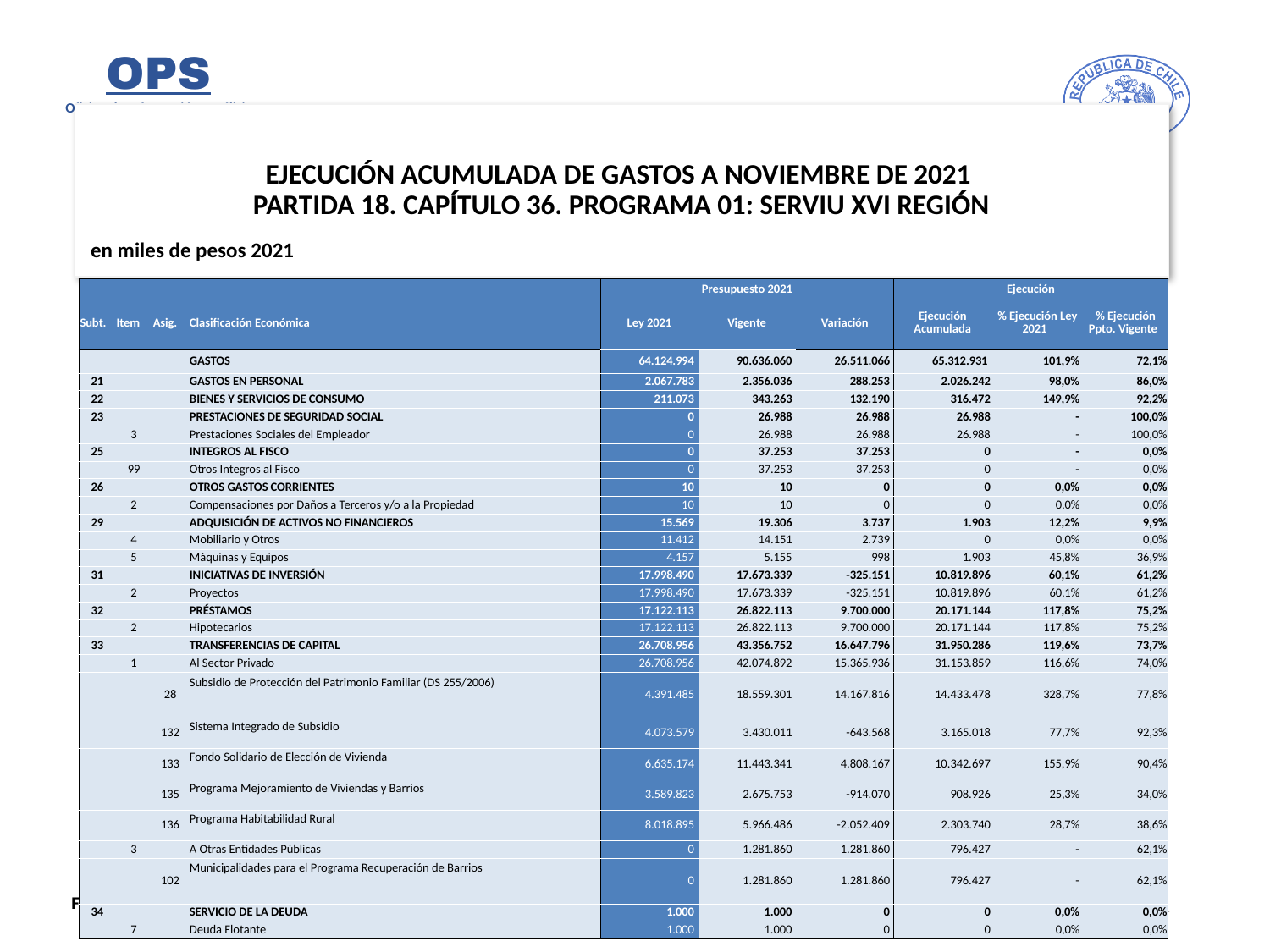

# EJECUCIÓN ACUMULADA DE GASTOS A NOVIEMBRE DE 2021 PARTIDA 18. CAPÍTULO 36. PROGRAMA 01: SERVIU XVI REGIÓN
en miles de pesos 2021
|  |  |  |  | Presupuesto 2021 |  |  | Ejecución |  |  |
| --- | --- | --- | --- | --- | --- | --- | --- | --- | --- |
| Subt. | Item | Asig. | Clasificación Económica | Ley 2021 | Vigente | Variación | Ejecución Acumulada | % Ejecución Ley 2021 | % Ejecución Ppto. Vigente |
|  |  |  | GASTOS | 64.124.994 | 90.636.060 | 26.511.066 | 65.312.931 | 101,9% | 72,1% |
| 21 |  |  | GASTOS EN PERSONAL | 2.067.783 | 2.356.036 | 288.253 | 2.026.242 | 98,0% | 86,0% |
| 22 |  |  | BIENES Y SERVICIOS DE CONSUMO | 211.073 | 343.263 | 132.190 | 316.472 | 149,9% | 92,2% |
| 23 |  |  | PRESTACIONES DE SEGURIDAD SOCIAL | 0 | 26.988 | 26.988 | 26.988 | - | 100,0% |
|  | 3 |  | Prestaciones Sociales del Empleador | 0 | 26.988 | 26.988 | 26.988 | - | 100,0% |
| 25 |  |  | INTEGROS AL FISCO | 0 | 37.253 | 37.253 | 0 | - | 0,0% |
|  | 99 |  | Otros Integros al Fisco | 0 | 37.253 | 37.253 | 0 | - | 0,0% |
| 26 |  |  | OTROS GASTOS CORRIENTES | 10 | 10 | 0 | 0 | 0,0% | 0,0% |
|  | 2 |  | Compensaciones por Daños a Terceros y/o a la Propiedad | 10 | 10 | 0 | 0 | 0,0% | 0,0% |
| 29 |  |  | ADQUISICIÓN DE ACTIVOS NO FINANCIEROS | 15.569 | 19.306 | 3.737 | 1.903 | 12,2% | 9,9% |
|  | 4 |  | Mobiliario y Otros | 11.412 | 14.151 | 2.739 | 0 | 0,0% | 0,0% |
|  | 5 |  | Máquinas y Equipos | 4.157 | 5.155 | 998 | 1.903 | 45,8% | 36,9% |
| 31 |  |  | INICIATIVAS DE INVERSIÓN | 17.998.490 | 17.673.339 | -325.151 | 10.819.896 | 60,1% | 61,2% |
|  | 2 |  | Proyectos | 17.998.490 | 17.673.339 | -325.151 | 10.819.896 | 60,1% | 61,2% |
| 32 |  |  | PRÉSTAMOS | 17.122.113 | 26.822.113 | 9.700.000 | 20.171.144 | 117,8% | 75,2% |
|  | 2 |  | Hipotecarios | 17.122.113 | 26.822.113 | 9.700.000 | 20.171.144 | 117,8% | 75,2% |
| 33 |  |  | TRANSFERENCIAS DE CAPITAL | 26.708.956 | 43.356.752 | 16.647.796 | 31.950.286 | 119,6% | 73,7% |
|  | 1 |  | Al Sector Privado | 26.708.956 | 42.074.892 | 15.365.936 | 31.153.859 | 116,6% | 74,0% |
|  |  | 28 | Subsidio de Protección del Patrimonio Familiar (DS 255/2006) | 4.391.485 | 18.559.301 | 14.167.816 | 14.433.478 | 328,7% | 77,8% |
|  |  | 132 | Sistema Integrado de Subsidio | 4.073.579 | 3.430.011 | -643.568 | 3.165.018 | 77,7% | 92,3% |
|  |  | 133 | Fondo Solidario de Elección de Vivienda | 6.635.174 | 11.443.341 | 4.808.167 | 10.342.697 | 155,9% | 90,4% |
|  |  | 135 | Programa Mejoramiento de Viviendas y Barrios | 3.589.823 | 2.675.753 | -914.070 | 908.926 | 25,3% | 34,0% |
|  |  | 136 | Programa Habitabilidad Rural | 8.018.895 | 5.966.486 | -2.052.409 | 2.303.740 | 28,7% | 38,6% |
|  | 3 |  | A Otras Entidades Públicas | 0 | 1.281.860 | 1.281.860 | 796.427 | - | 62,1% |
|  |  | 102 | Municipalidades para el Programa Recuperación de Barrios | 0 | 1.281.860 | 1.281.860 | 796.427 | - | 62,1% |
| 34 |  |  | SERVICIO DE LA DEUDA | 1.000 | 1.000 | 0 | 0 | 0,0% | 0,0% |
|  | 7 |  | Deuda Flotante | 1.000 | 1.000 | 0 | 0 | 0,0% | 0,0% |
44